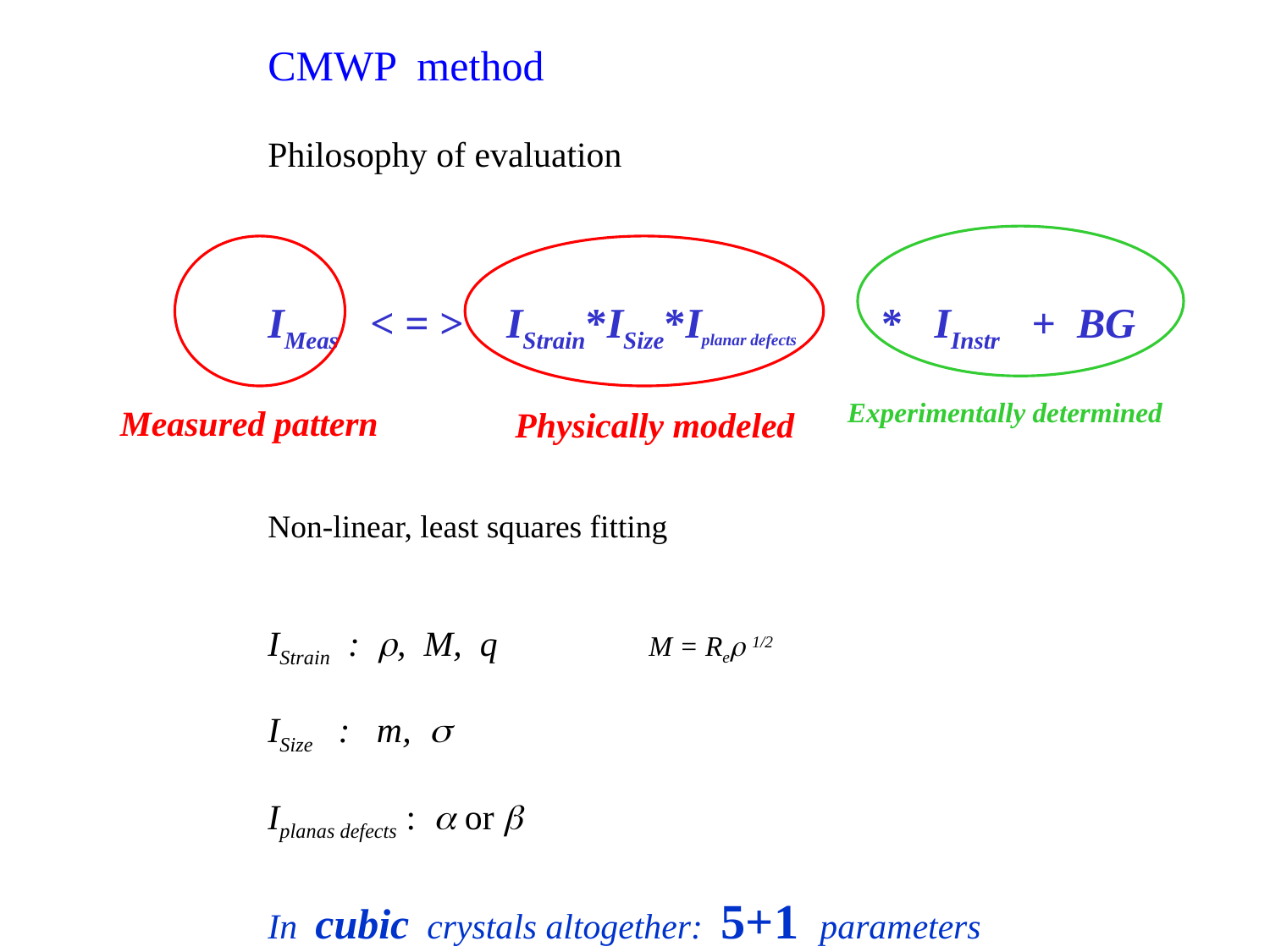

CMWP  method

Philosophy of evaluation

IMeas   < = >    IStrain*ISize*Iplanar defects        *   IInstr   +  BG

Non-linear, least squares fitting

IStrain  :  ρ,  M,  q		M = Reρ 1/2
ISize     :   m,  σ
Iplanas defects :  α or β
In  cubic  crystals altogether:  5+1  parameters

Experimentally determined

Measured pattern

Physically modeled